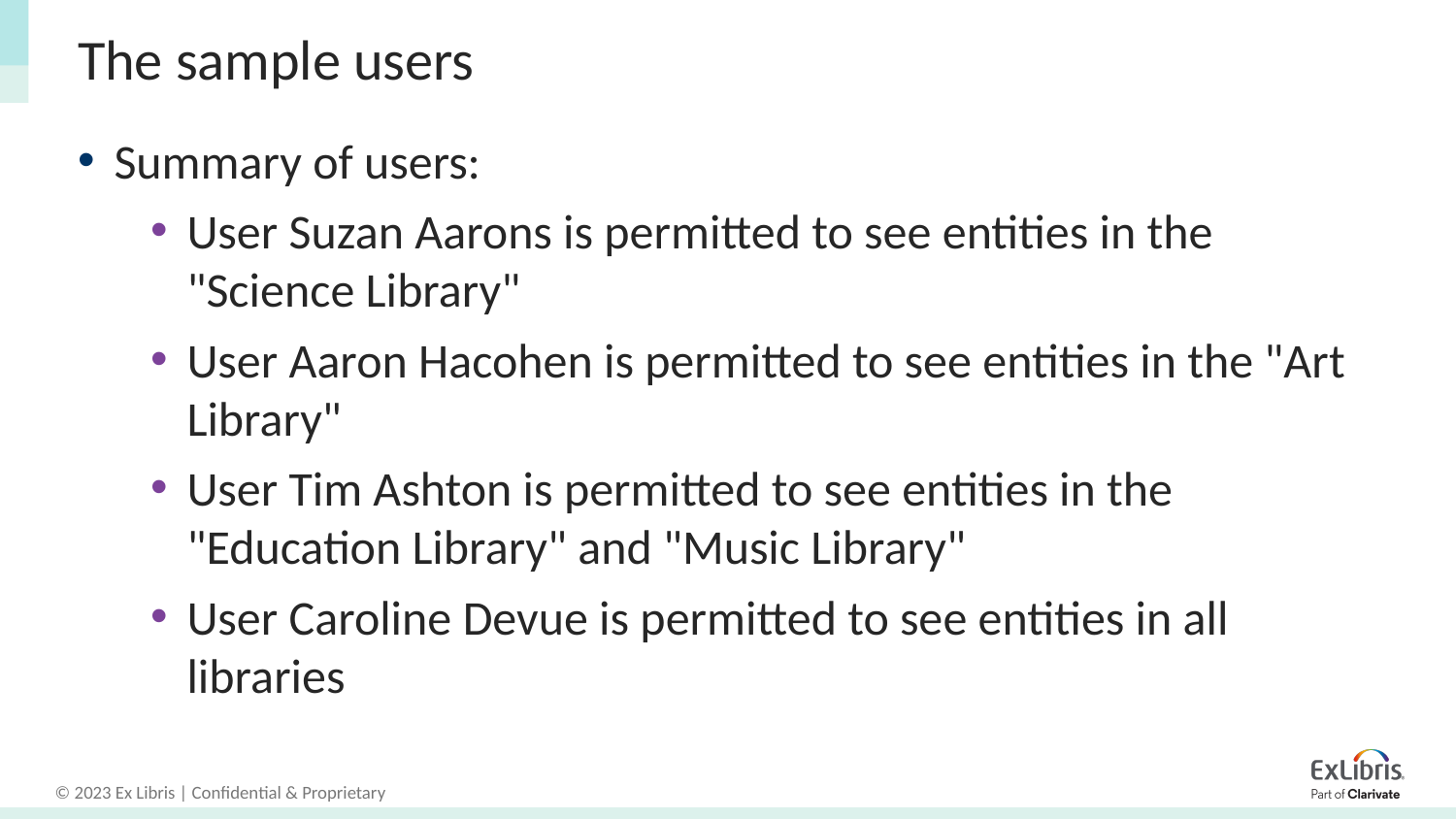

# The sample users
Summary of users:
User Suzan Aarons is permitted to see entities in the "Science Library"
User Aaron Hacohen is permitted to see entities in the "Art Library"
User Tim Ashton is permitted to see entities in the "Education Library" and "Music Library"
User Caroline Devue is permitted to see entities in all libraries